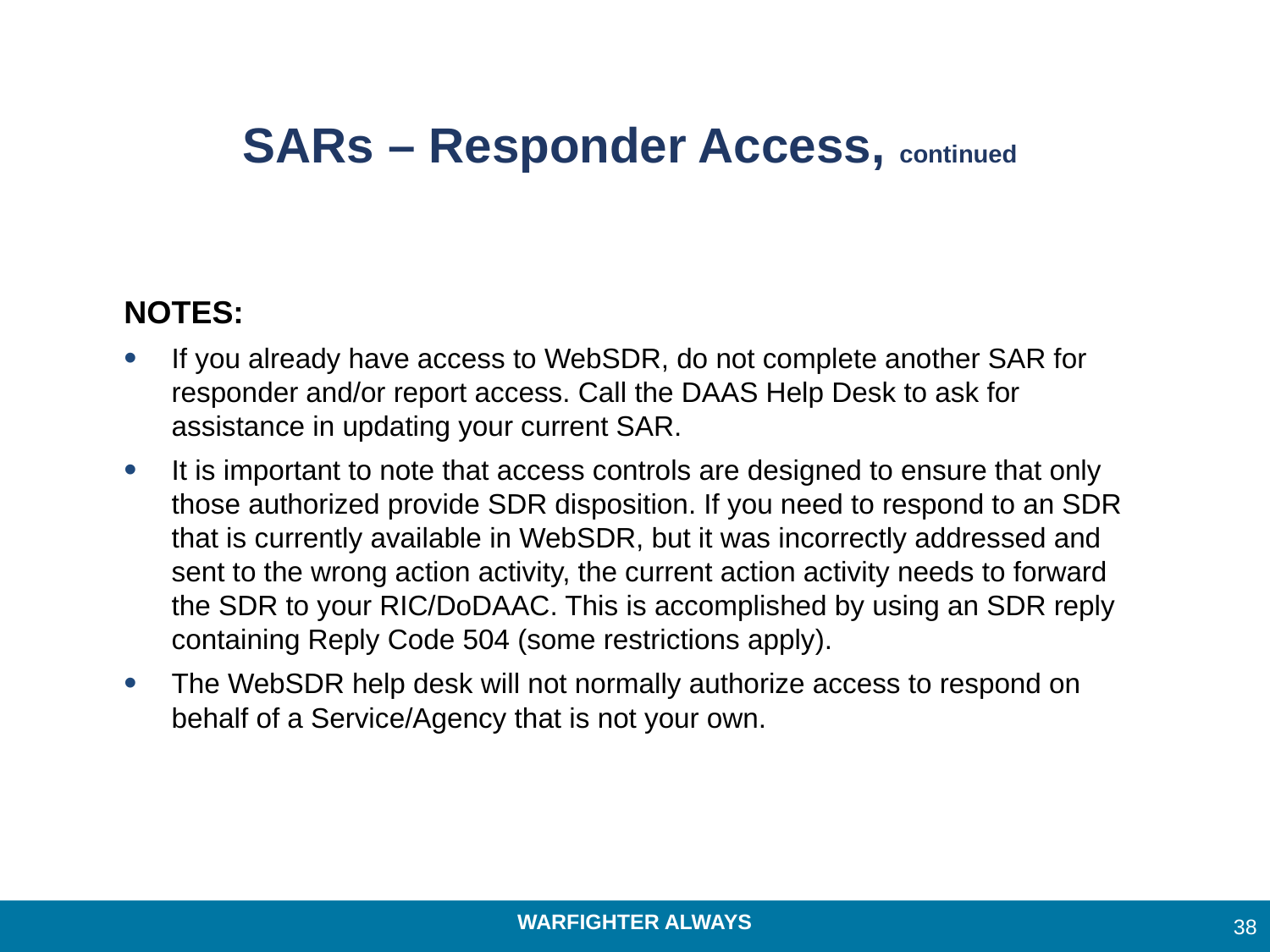

# SARs – Responder Access, continued
NOTES:
If you already have access to WebSDR, do not complete another SAR for responder and/or report access. Call the DAAS Help Desk to ask for assistance in updating your current SAR.
It is important to note that access controls are designed to ensure that only those authorized provide SDR disposition. If you need to respond to an SDR that is currently available in WebSDR, but it was incorrectly addressed and sent to the wrong action activity, the current action activity needs to forward the SDR to your RIC/DoDAAC. This is accomplished by using an SDR reply containing Reply Code 504 (some restrictions apply).
The WebSDR help desk will not normally authorize access to respond on behalf of a Service/Agency that is not your own.